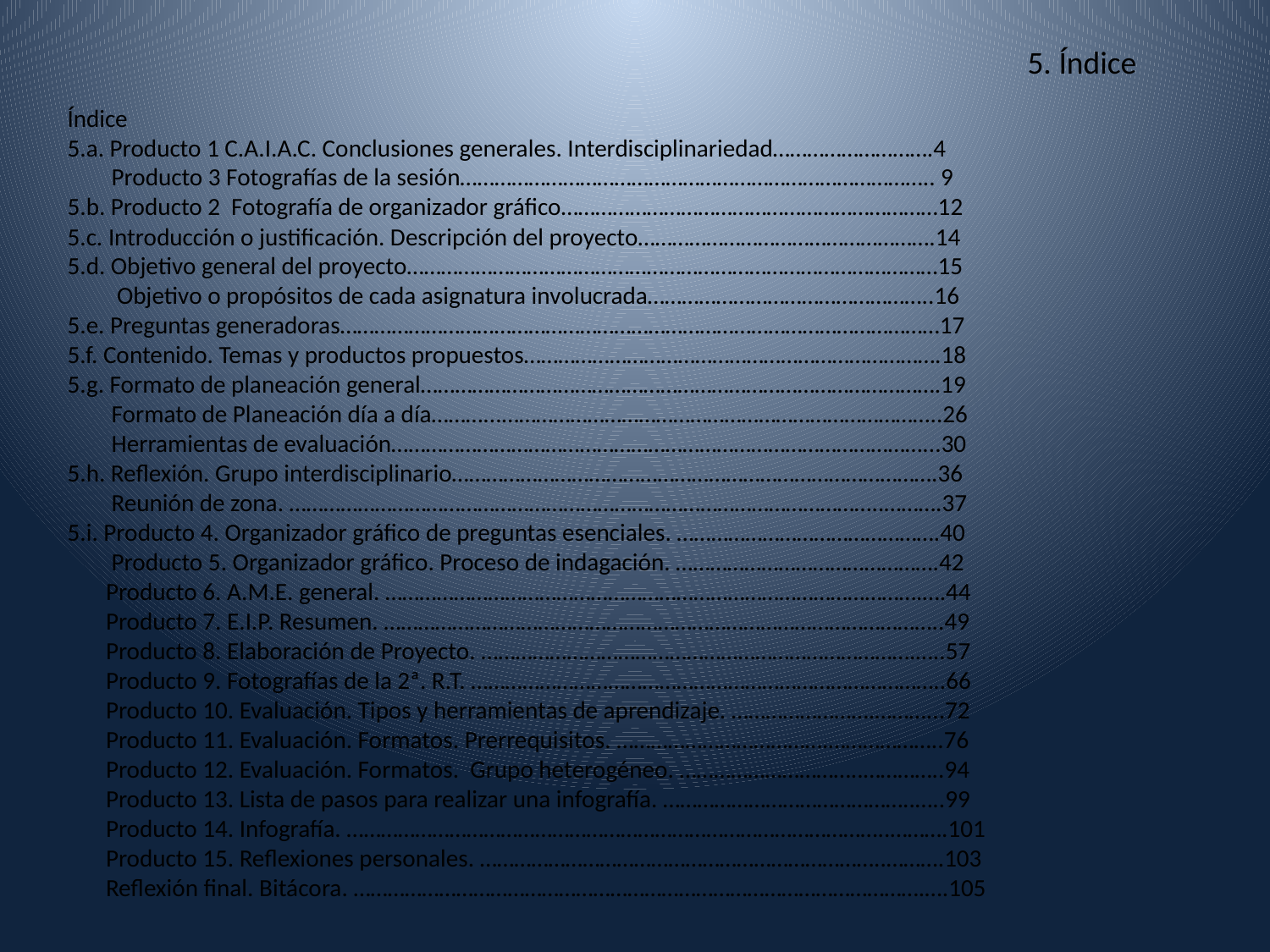

5. Índice
Índice
5.a. Producto 1 C.A.I.A.C. Conclusiones generales. Interdisciplinariedad……………………….4
        Producto 3 Fotografías de la sesión……………………………………………………………………….. 9
5.b. Producto 2  Fotografía de organizador gráfico…………………………………………………………12
5.c. Introducción o justificación. Descripción del proyecto…………………………………………….14
5.d. Objetivo general del proyecto…………………………………………………………………………………15
         Objetivo o propósitos de cada asignatura involucrada…………………………………………..16
5.e. Preguntas generadoras……………………………………………………………………………………………17
5.f. Contenido. Temas y productos propuestos……………………………………………………………….18
5.g. Formato de planeación general……………………………………………………………………………….19
        Formato de Planeación día a día………...…………………………………………………………………..26
        Herramientas de evaluación…………………………………………………………………………………...30
5.h. Reflexión. Grupo interdisciplinario………………………………………………………………………….36
        Reunión de zona. …………………………………………………………………………………………..……….37
5.i. Producto 4. Organizador gráfico de preguntas esenciales. ……………………………………….40
        Producto 5. Organizador gráfico. Proceso de indagación. ……………………………………….42
       Producto 6. A.M.E. general. ………………………………………………………………………………….….44
       Producto 7. E.I.P. Resumen. ……………………………………………………………………………………..49
       Producto 8. Elaboración de Proyecto. ………………………………………………………………….…..57
       Producto 9. Fotografías de la 2ª. R.T. ………………………………………………………………………..66
       Producto 10. Evaluación. Tipos y herramientas de aprendizaje. …………………….………...72
       Producto 11. Evaluación. Formatos. Prerrequisitos. ……………………………….………………..76
       Producto 12. Evaluación. Formatos.  Grupo heterogéneo. …………………………..…………..94
       Producto 13. Lista de pasos para realizar una infografía. ……………………………………..…..99
       Producto 14. Infografía. …………………………………………………………………………………..……….101
       Producto 15. Reflexiones personales. ……………………………………………………………..……….103
       Reflexión final. Bitácora. ……………………………………………………………………………………….….105